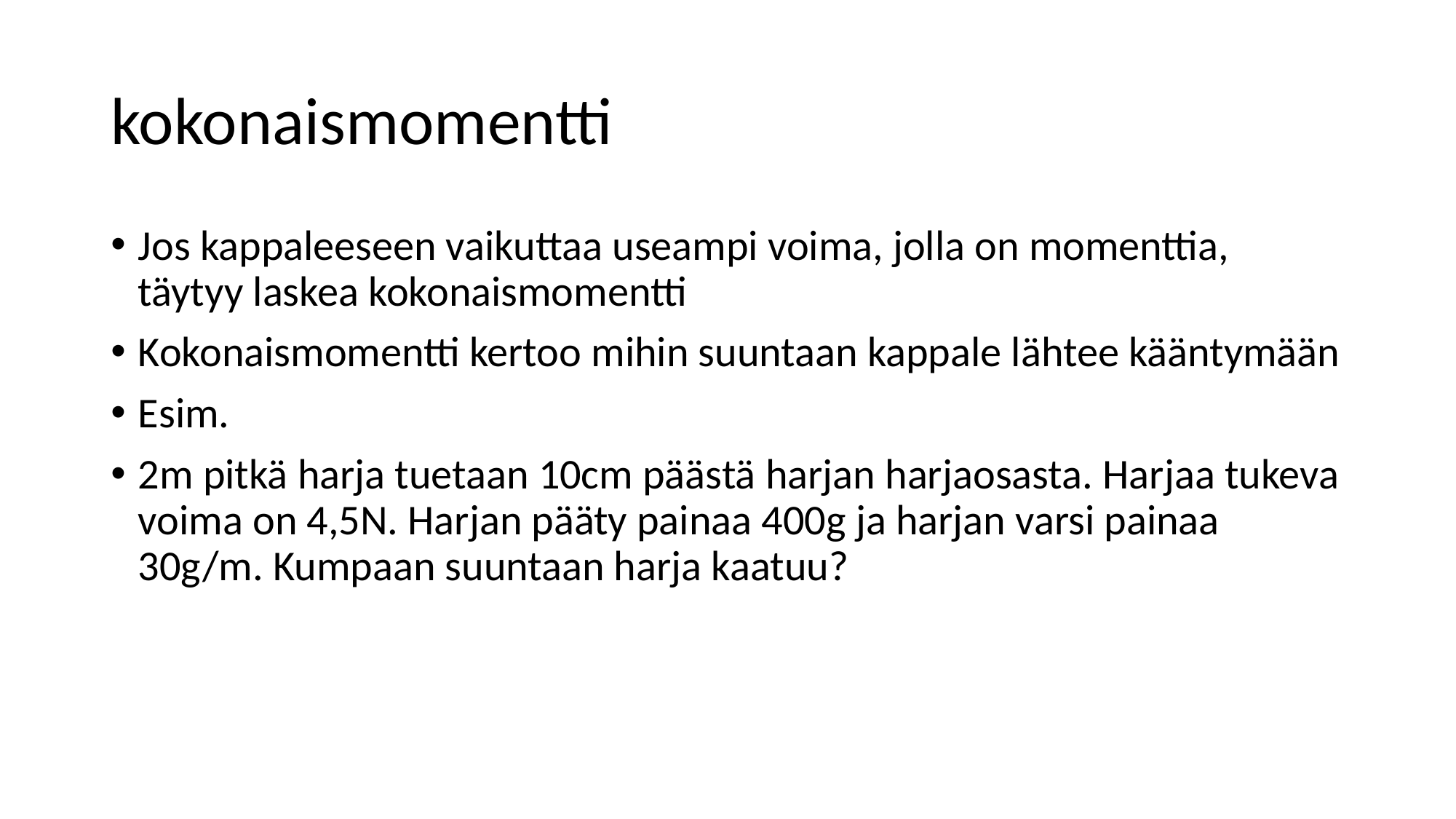

# kokonaismomentti
Jos kappaleeseen vaikuttaa useampi voima, jolla on momenttia, täytyy laskea kokonaismomentti
Kokonaismomentti kertoo mihin suuntaan kappale lähtee kääntymään
Esim.
2m pitkä harja tuetaan 10cm päästä harjan harjaosasta. Harjaa tukeva voima on 4,5N. Harjan pääty painaa 400g ja harjan varsi painaa 30g/m. Kumpaan suuntaan harja kaatuu?